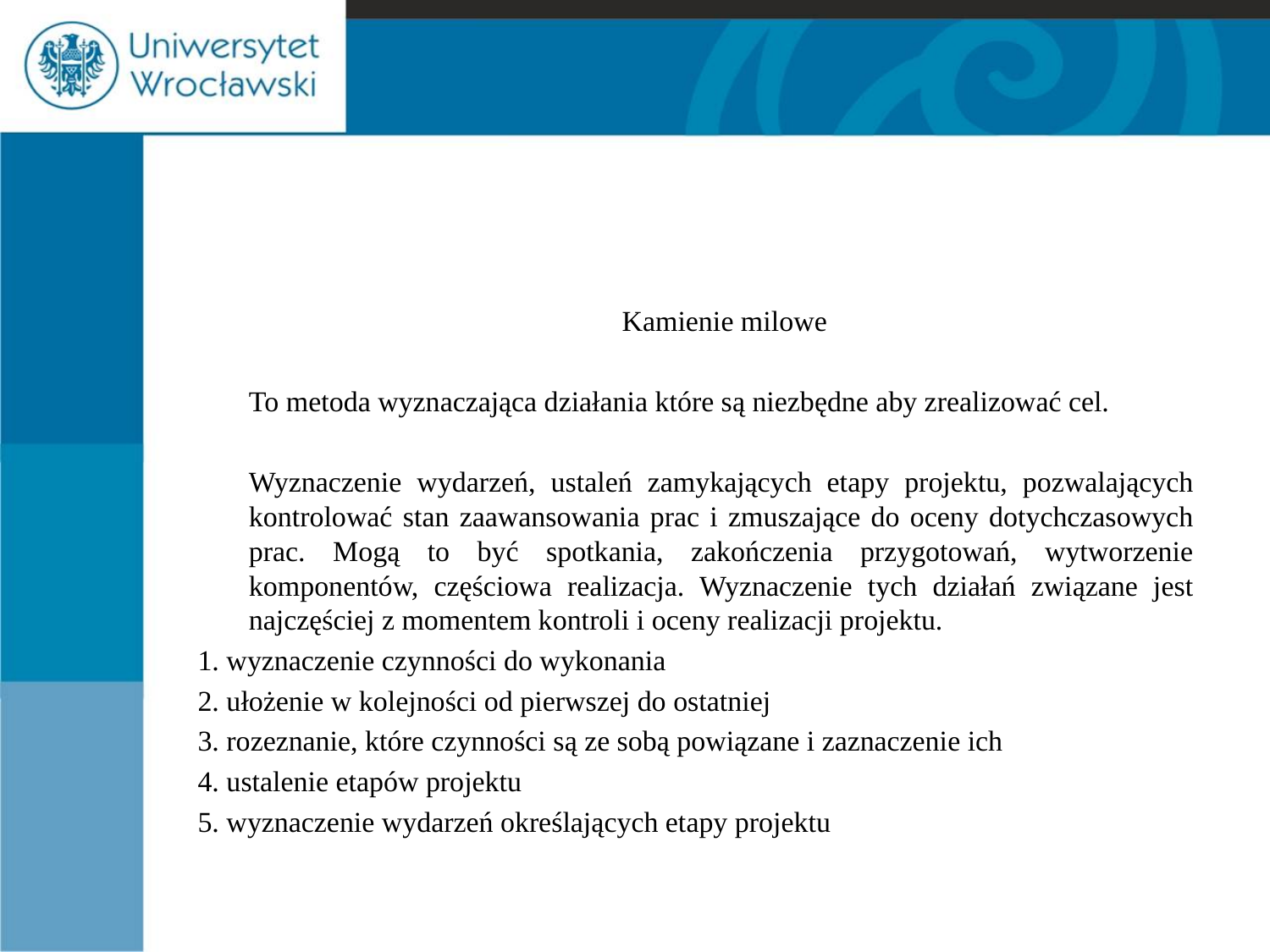

#
	 Kamienie milowe

	To metoda wyznaczająca działania które są niezbędne aby zrealizować cel.

	Wyznaczenie wydarzeń, ustaleń zamykających etapy projektu, pozwalających kontrolować stan zaawansowania prac i zmuszające do oceny dotychczasowych prac. Mogą to być spotkania, zakończenia przygotowań, wytworzenie komponentów, częściowa realizacja. Wyznaczenie tych działań związane jest najczęściej z momentem kontroli i oceny realizacji projektu.
1. wyznaczenie czynności do wykonania
2. ułożenie w kolejności od pierwszej do ostatniej
3. rozeznanie, które czynności są ze sobą powiązane i zaznaczenie ich
4. ustalenie etapów projektu
5. wyznaczenie wydarzeń określających etapy projektu